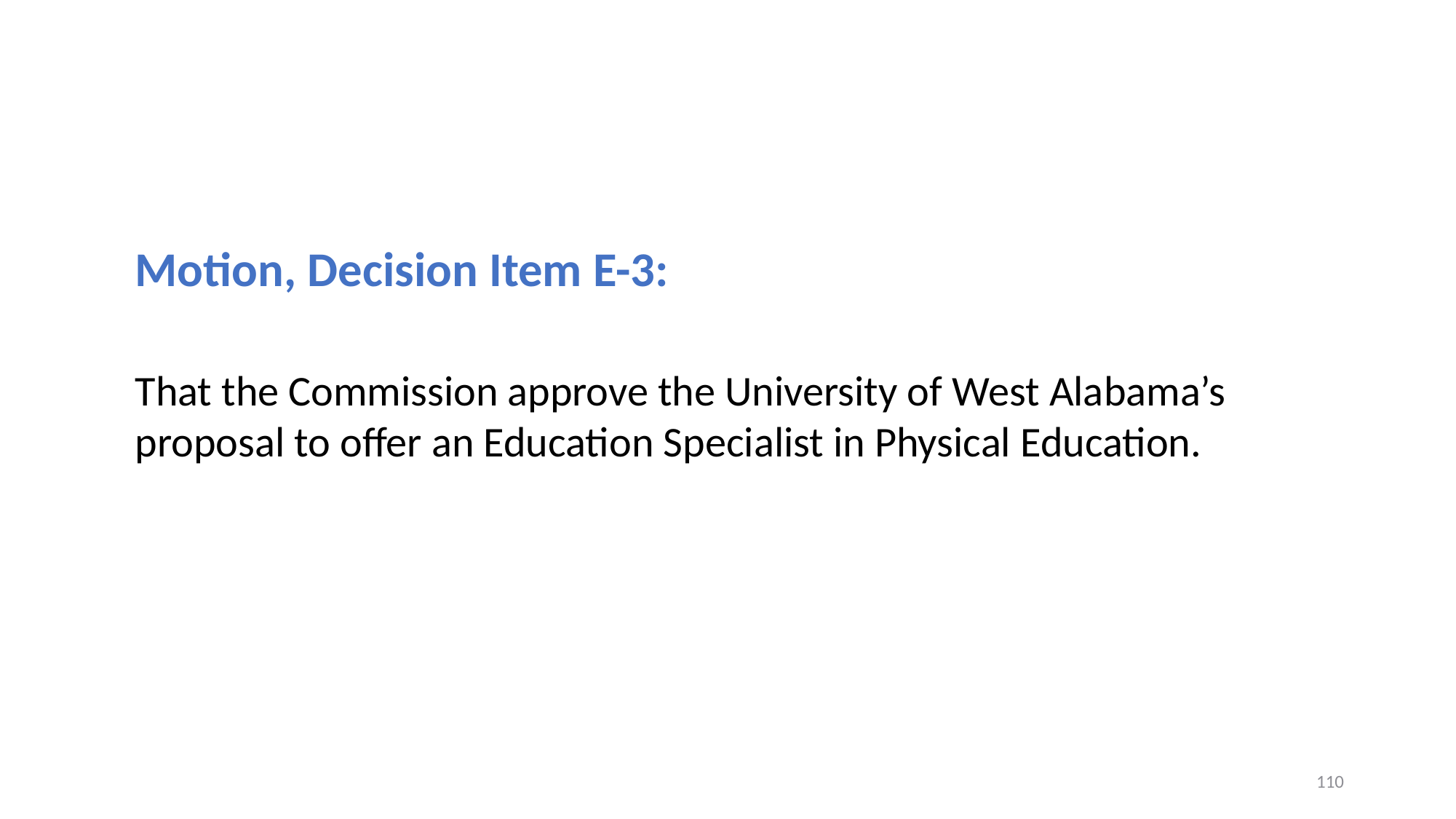

Motion, Decision Item E-3:

That the Commission approve the University of West Alabama’s proposal to offer an Education Specialist in Physical Education.
110